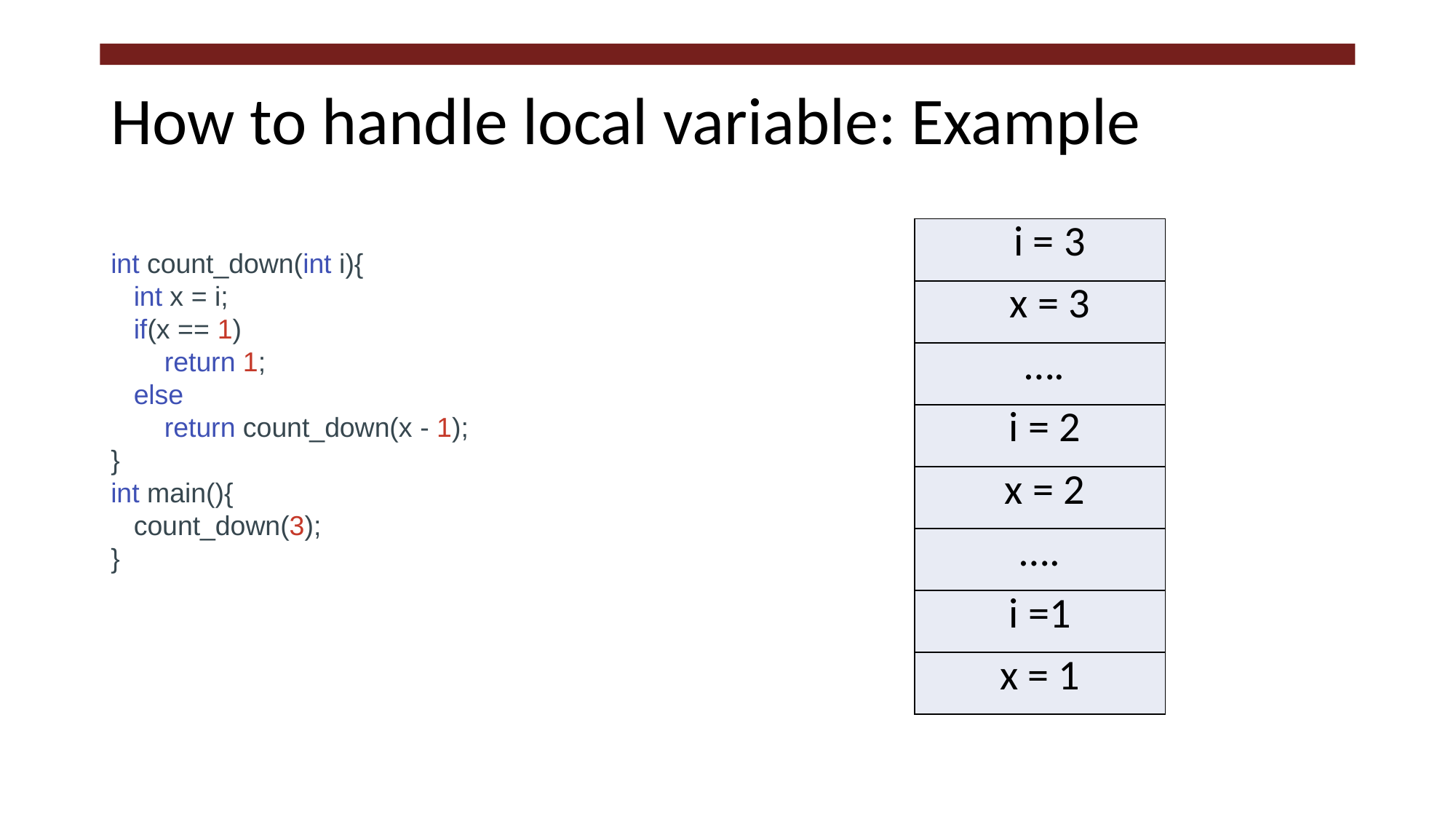

# How to handle local variable: Example
| i = 3 |
| --- |
| x = 3 |
| …. |
| i = 2 |
| x = 2 |
| …. |
| i =1 |
| x = 1 |
int count_down(int i){
   int x = i;
   if(x == 1)
       return 1;
   else
       return count_down(x - 1);
}
int main(){
   count_down(3);
}